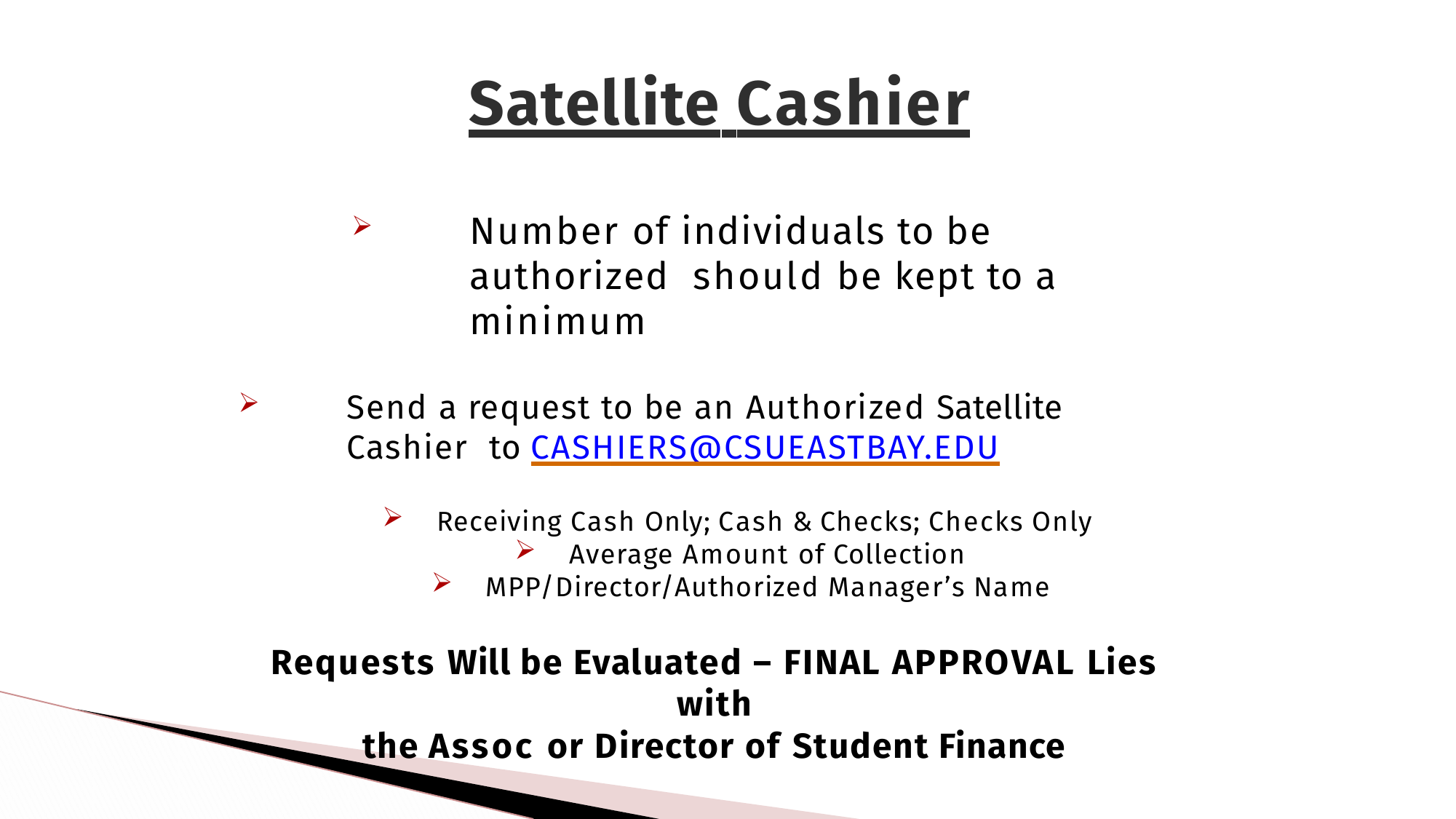

# Satellite Cashier
Number of individuals to be authorized  should be kept to a minimum

Send a request to be an Authorized Satellite Cashier  to CASHIERS@CSUEASTBAY.EDU

Receiving Cash Only; Cash & Checks; Checks Only
Average Amount of Collection
MPP/Director/Authorized Manager’s Name

Requests Will be Evaluated – FINAL APPROVAL Lies with
the Assoc or Director of Student Finance